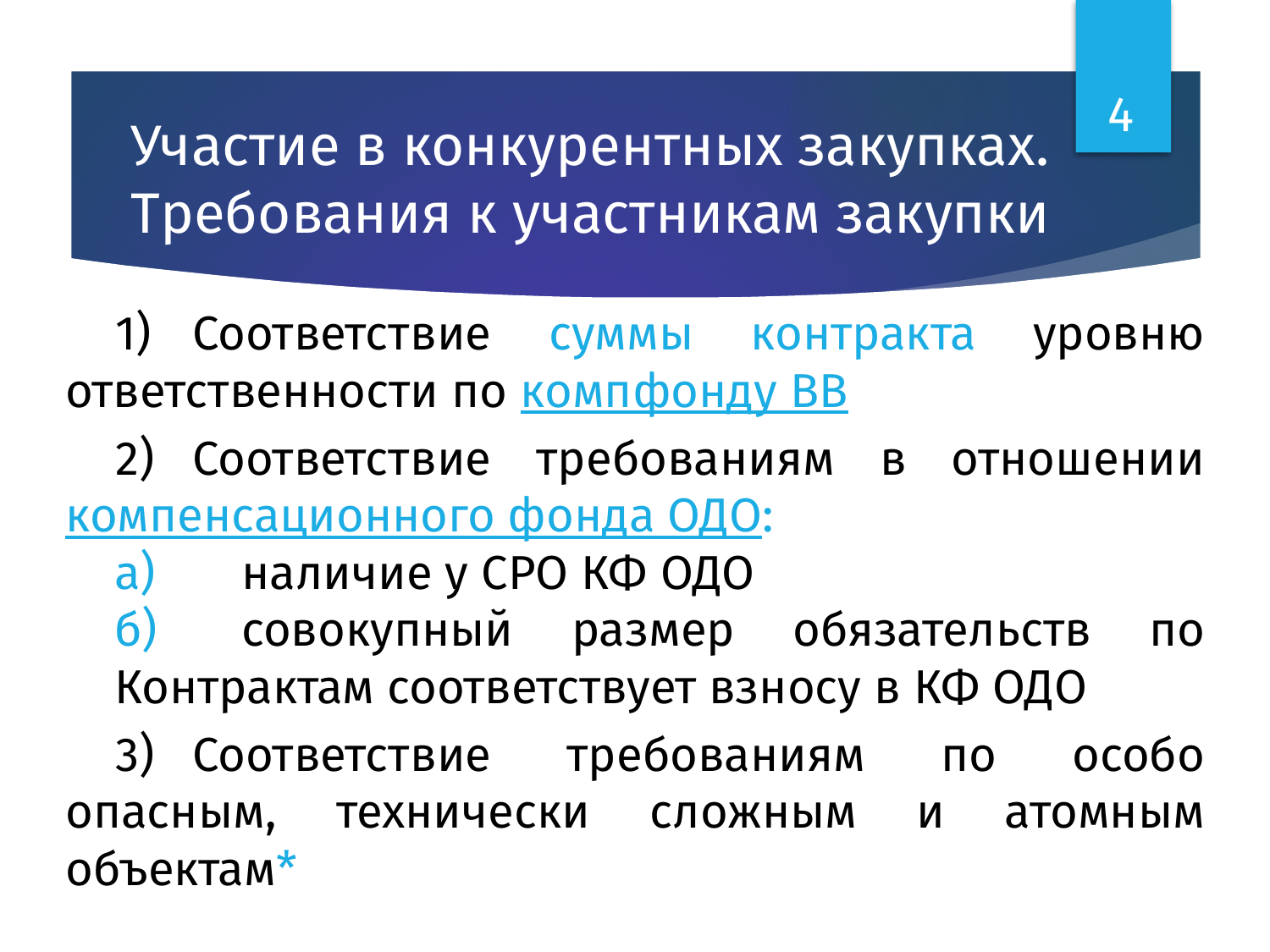

4
# Участие в конкурентных закупках. Требования к участникам закупки
1)	Соответствие суммы контракта уровню ответственности по компфонду ВВ
2)	Соответствие требованиям в отношении компенсационного фонда ОДО:
а)	наличие у СРО КФ ОДО
б)	совокупный размер обязательств по Контрактам соответствует взносу в КФ ОДО
3)	Соответствие требованиям по особо опасным, технически сложным и атомным объектам*